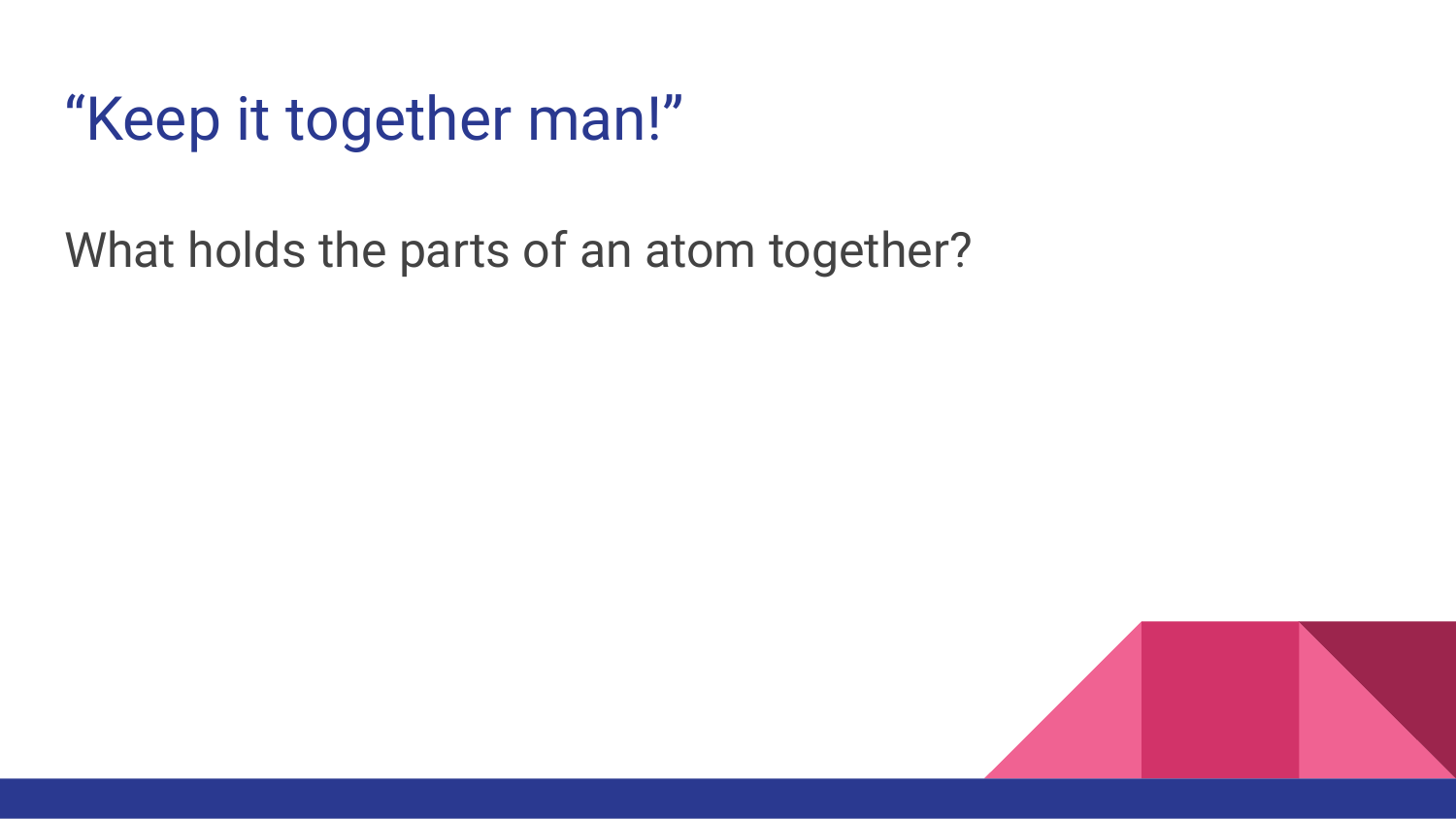

# “Keep it together man!”
What holds the parts of an atom together?